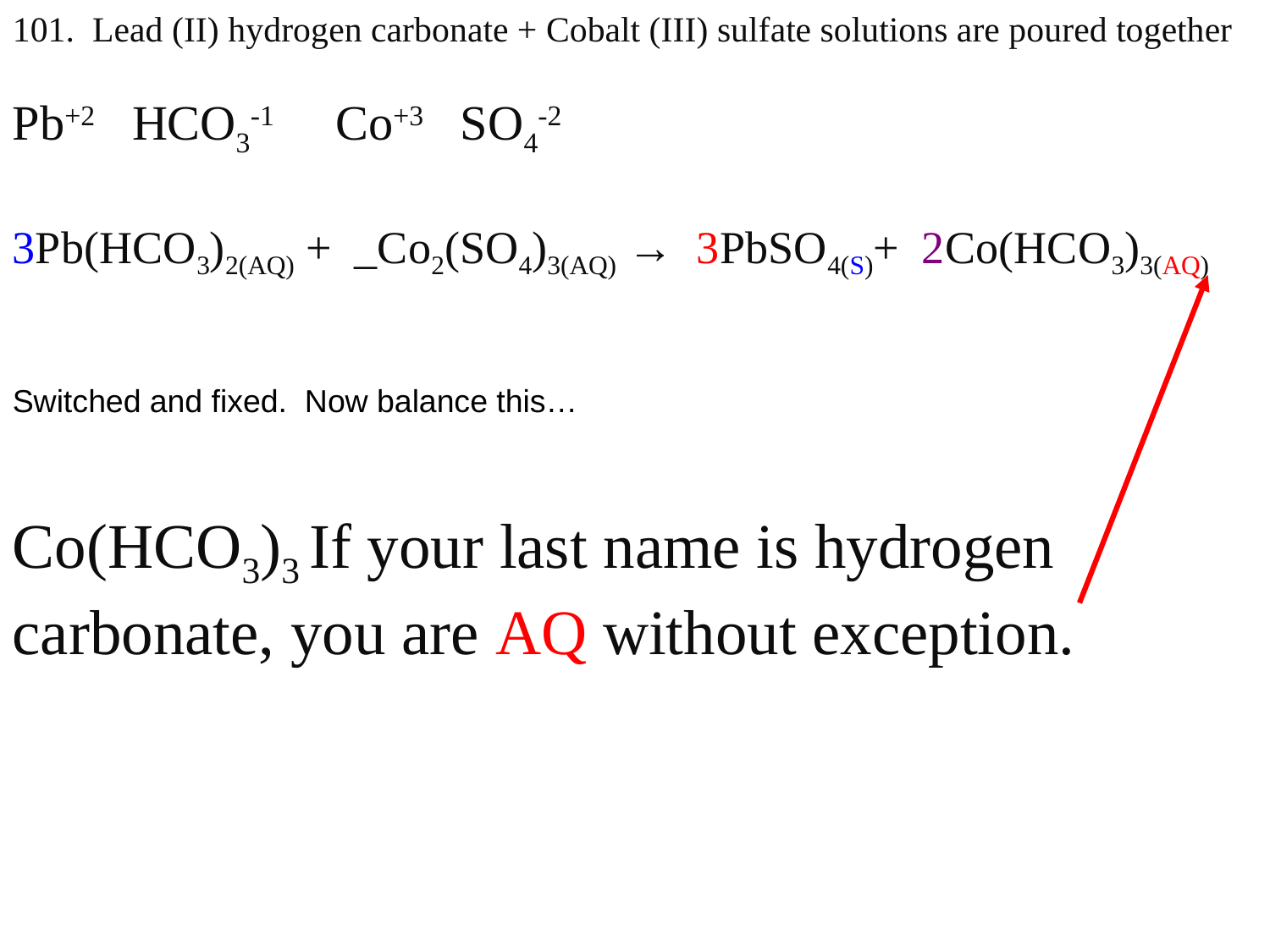

101.  Lead (II) hydrogen carbonate + Cobalt (III) sulfate solutions are poured together

Pb+2   HCO3-1     Co+3   SO4-2

3Pb(HCO3)2(AQ) +  _Co2(SO4)3(AQ) →  3PbSO4(S)+  2Co(HCO3)3(AQ)

Switched and fixed.  Now balance this…

Co(HCO3)3 If your last name is hydrogen carbonate, you are AQ without exception.